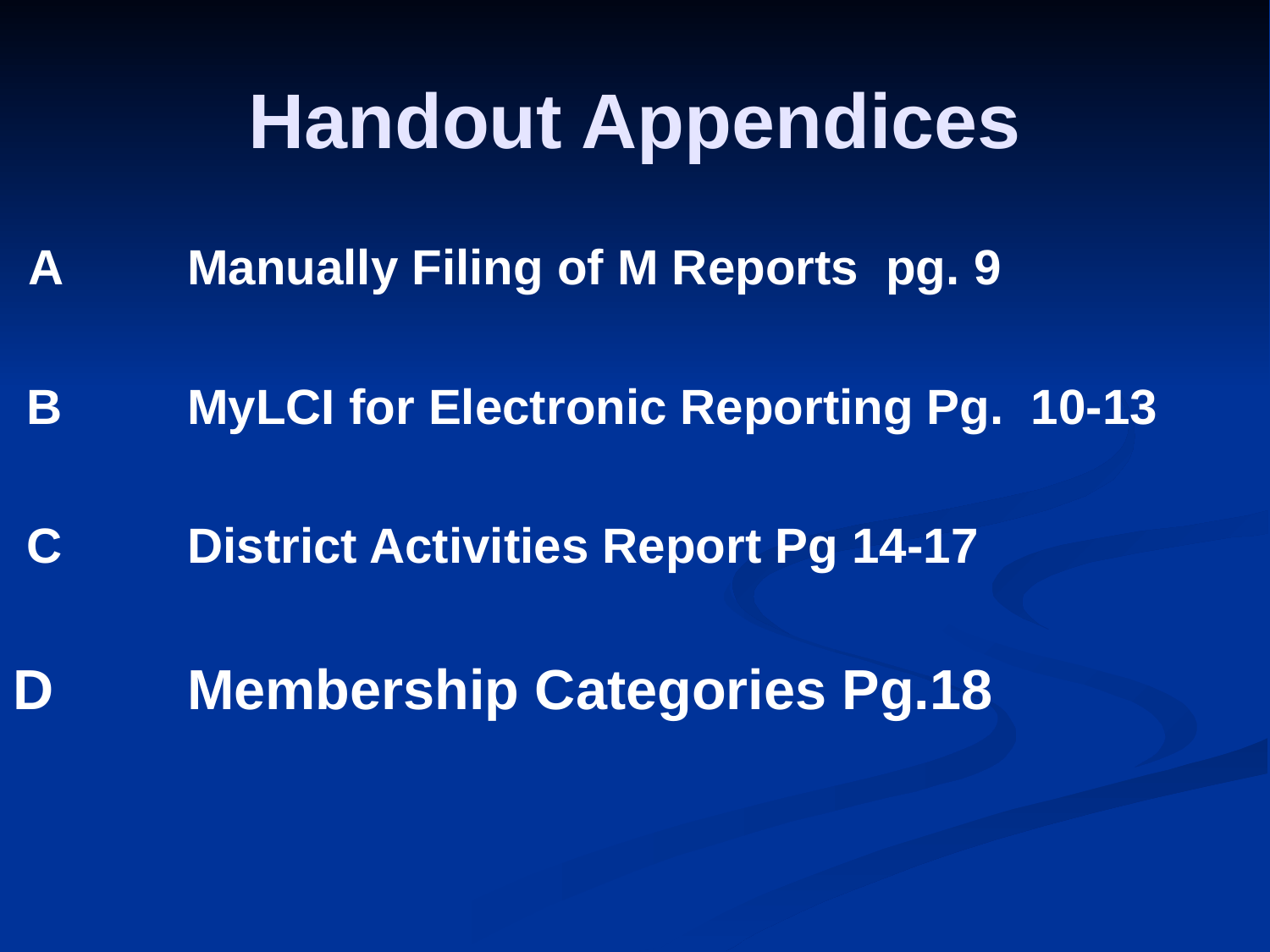

# Handout Appendices
 A	Manually Filing of M Reports  pg. 9

 B	MyLCI for Electronic Reporting Pg.  10-13

 C	District Activities Report Pg 14-17

D		Membership Categories Pg.18